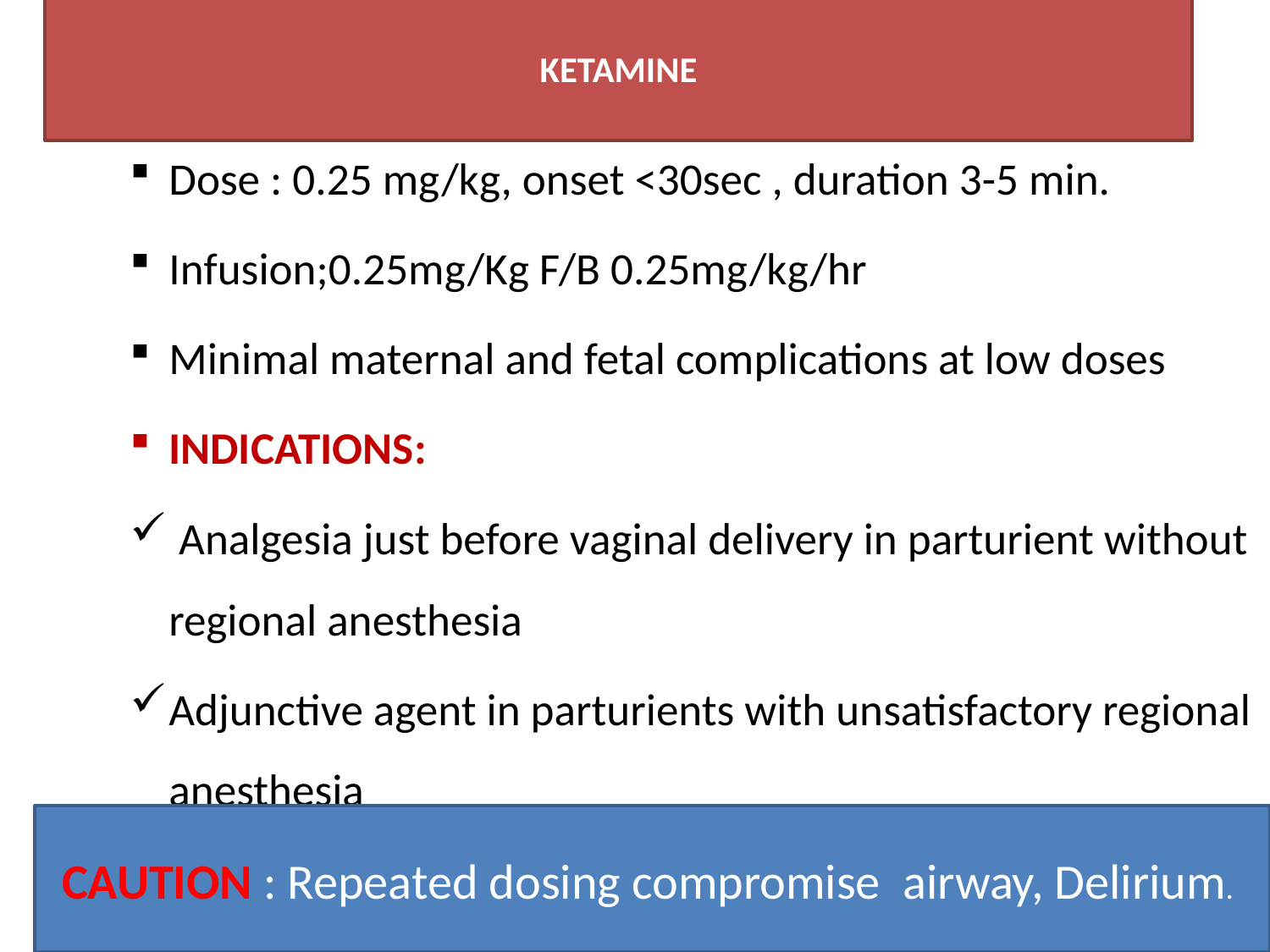

# KETAMINE

Dose : 0.25 mg/kg, onset <30sec , duration 3-5 min.
Infusion;0.25mg/Kg F/B 0.25mg/kg/hr
Minimal maternal and fetal complications at low doses
INDICATIONS:
 Analgesia just before vaginal delivery in parturient without regional anesthesia
Adjunctive agent in parturients with unsatisfactory regional anesthesia
  CAUTION : Repeated dosing compromise  airway, Delirium.
24